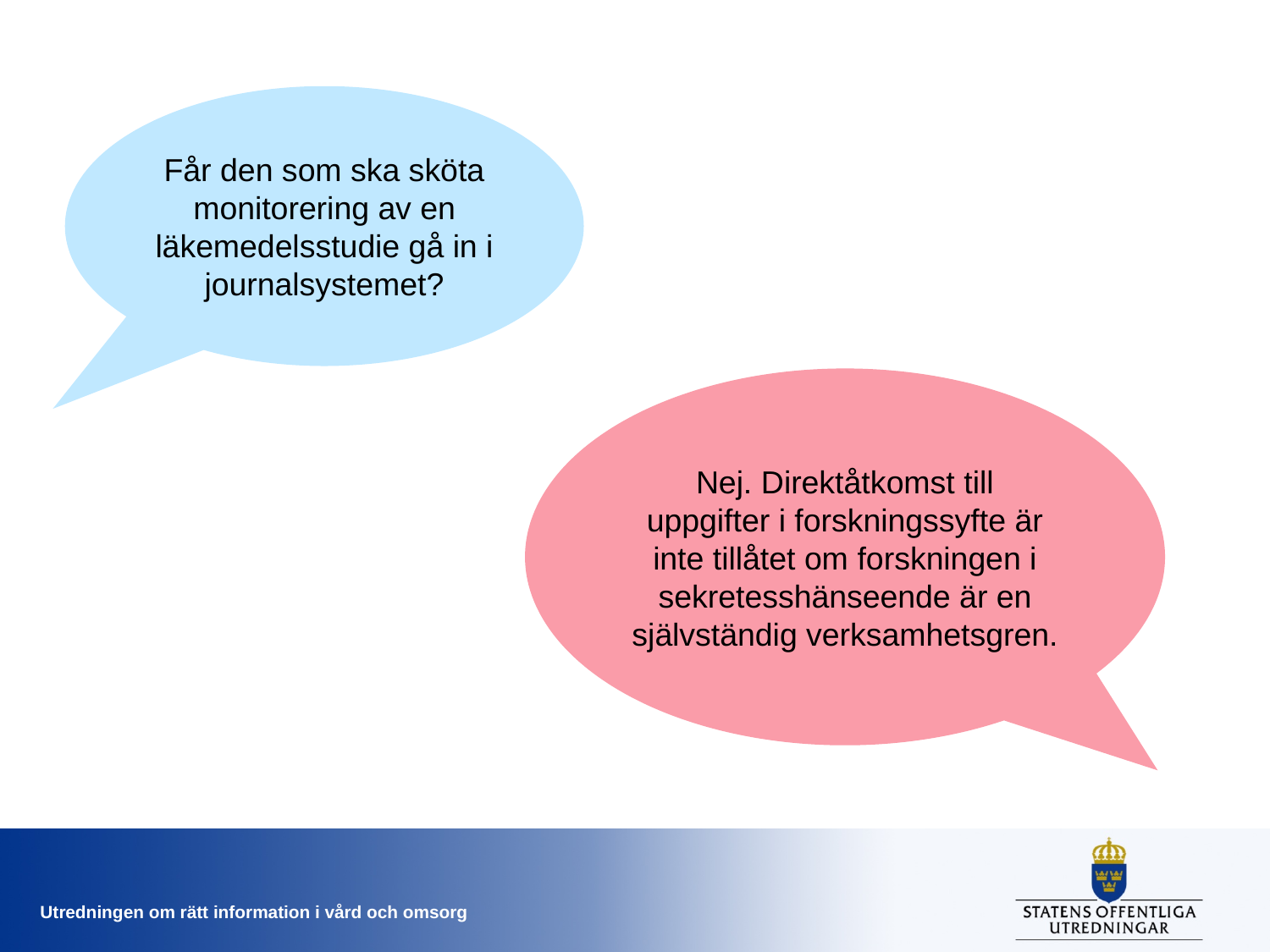

Får den som ska sköta monitorering av en läkemedelsstudie gå in i journalsystemet?
Nej. Direktåtkomst till uppgifter i forskningssyfte är inte tillåtet om forskningen i sekretesshänseende är en självständig verksamhetsgren.